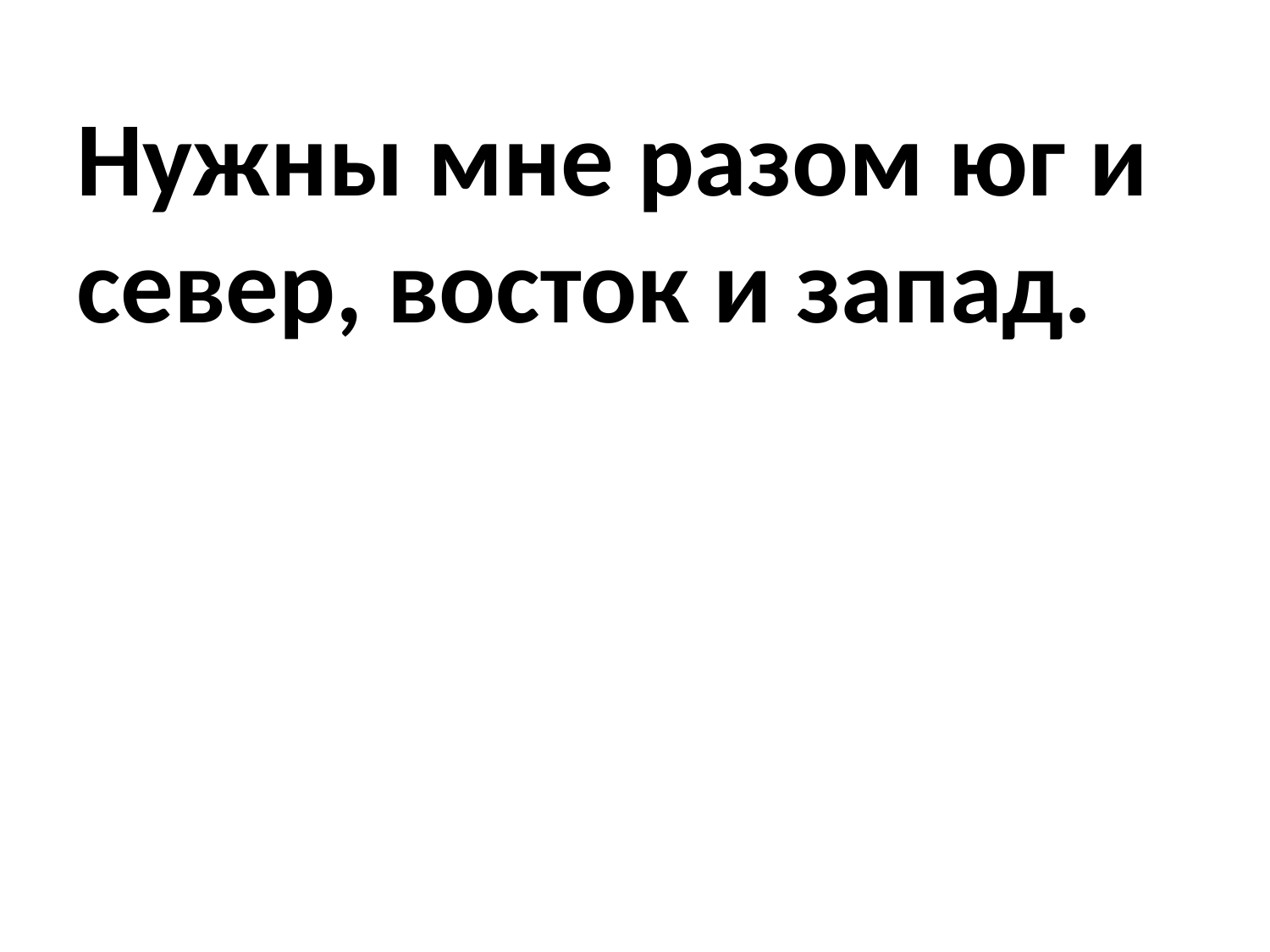

# Нужны мне разом юг и север, восток и запад.